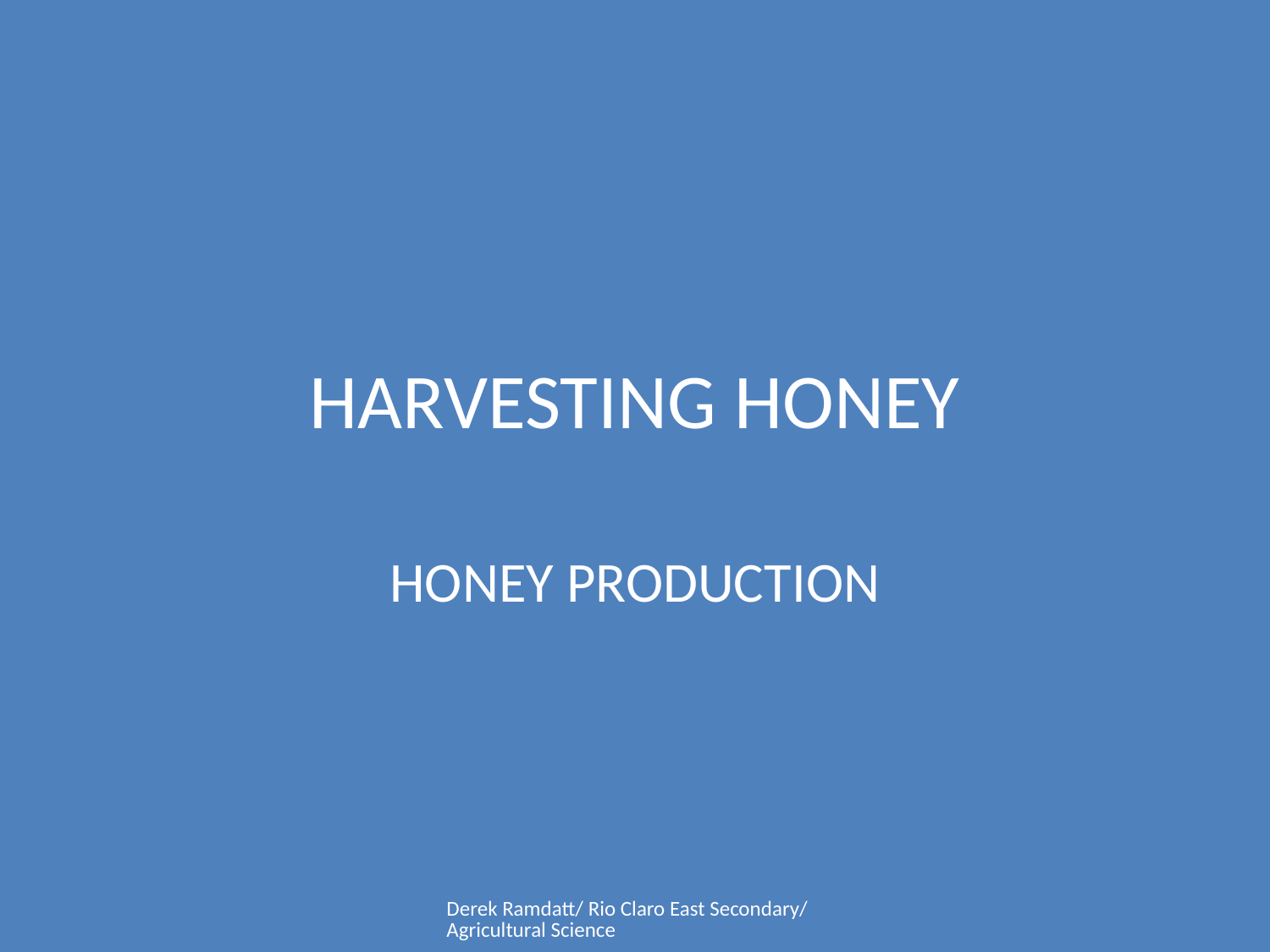

# HARVESTING HONEY
HONEY PRODUCTION
Derek Ramdatt/ Rio Claro East Secondary/ Agricultural Science